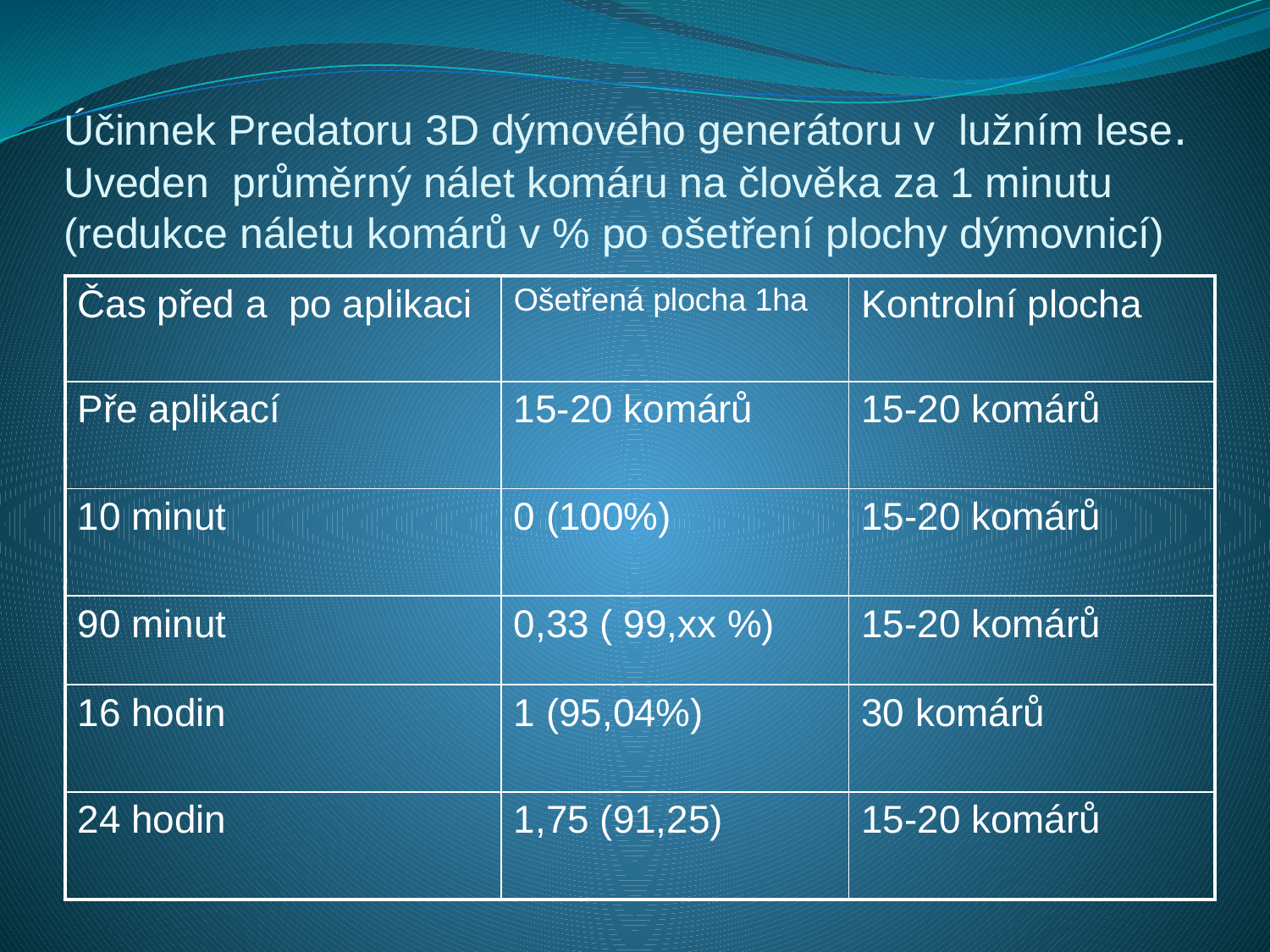

Účinnek Predatoru 3D dýmového generátoru v  lužním lese.
Uveden  průměrný nálet komáru na člověka za 1 minutu (redukce náletu komárů v % po ošetření plochy dýmovnicí)
| Čas před a po aplikaci | Ošetřená plocha 1ha | Kontrolní plocha |
| --- | --- | --- |
| Pře aplikací | 15-20 komárů | 15-20 komárů |
| 10 minut | 0 (100%) | 15-20 komárů |
| 90 minut | 0,33 ( 99,xx %) | 15-20 komárů |
| 16 hodin | 1 (95,04%) | 30 komárů |
| 24 hodin | 1,75 (91,25) | 15-20 komárů |